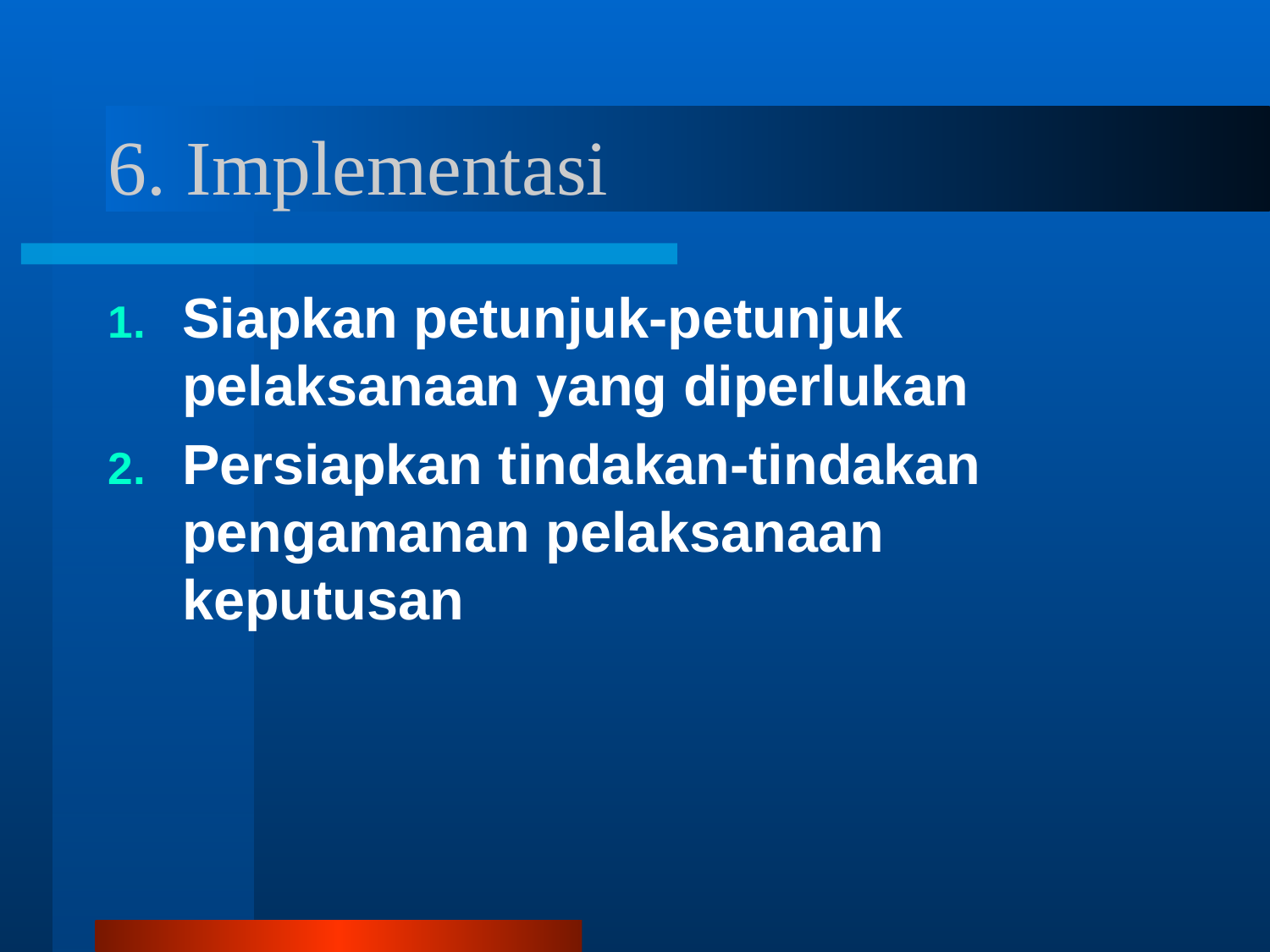

# 6. Implementasi
Siapkan petunjuk-petunjuk pelaksanaan yang diperlukan
Persiapkan tindakan-tindakan pengamanan pelaksanaan keputusan